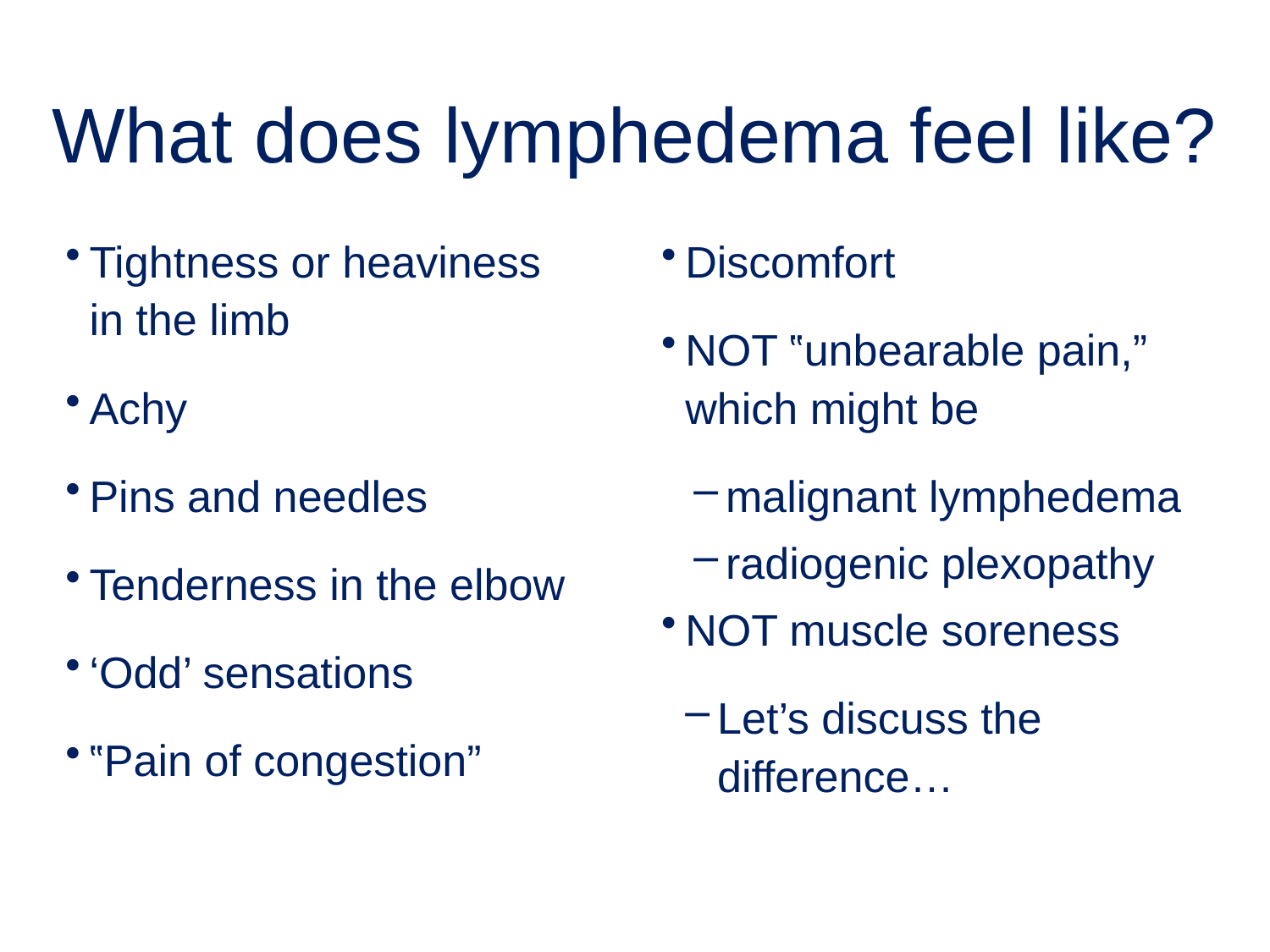

# What does lymphedema feel like?
Tightness or heaviness        in the limb
Achy
Pins and needles
Tenderness in the elbow
‘Odd’ sensations
‟Pain of congestion”

Discomfort
NOT ‟unbearable pain,” which might be
malignant lymphedema
radiogenic plexopathy
NOT muscle soreness
Let’s discuss the difference…